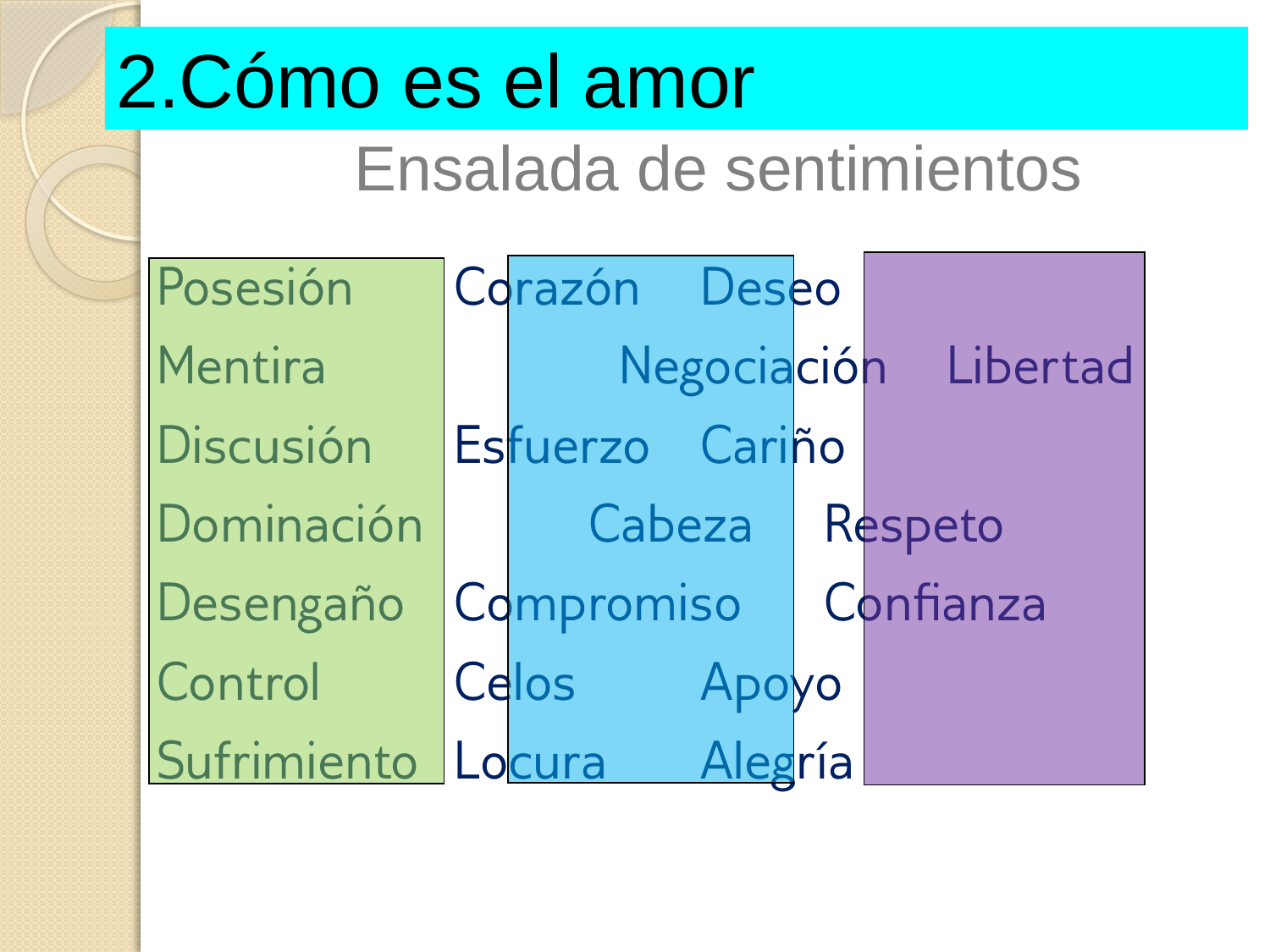

2.Cómo es el amor
# 3. Cómo es el amor Ensalada de sentimientos
|  |
| --- |
|  |
| --- |
|  |
| --- |
|  |
| --- |
Posesión 		Corazón 		Deseo
Mentira 	          Negociación 	Libertad
Discusión 		Esfuerzo 		Cariño
Dominación          Cabeza 		Respeto
Desengaño 		Compromiso 	Confianza
Control 		Celos 			Apoyo
Sufrimiento 		Locura 		Alegría